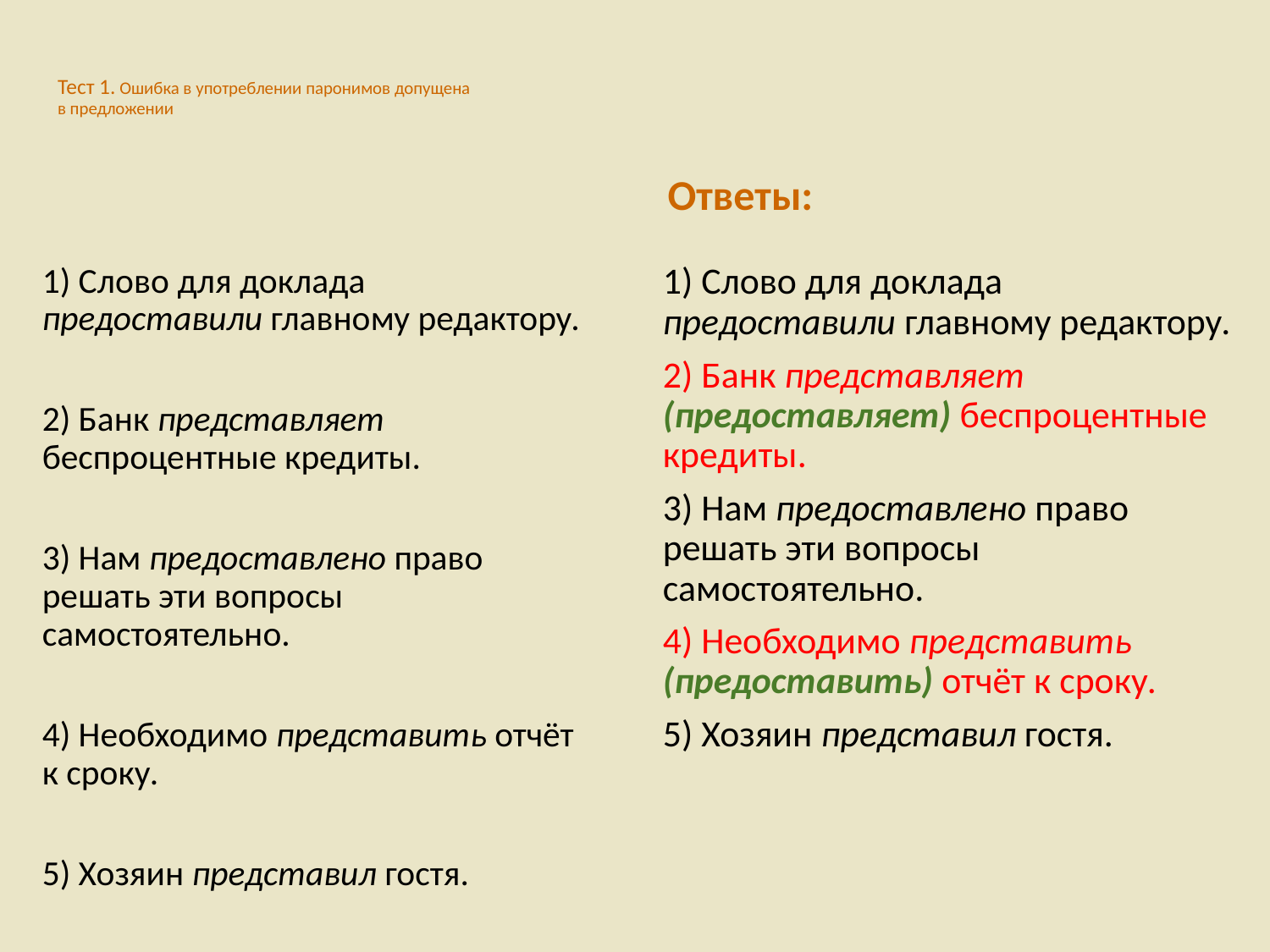

# Тест 1. Ошибка в употреблении паронимов допущена в предложении
Ответы:
1) Слово для доклада предоставили главному редактору.

2) Банк представляет беспроцентные кредиты.

3) Нам предоставлено право решать эти вопросы самостоятельно.

4) Необходимо представить отчёт к сроку.

5) Хозяин представил гостя.

1) Слово для доклада предоставили главному редактору.
2) Банк представляет  (предоставляет) беспроцентные кредиты.
3) Нам предоставлено право решать эти вопросы самостоятельно.
4) Необходимо представить (предоставить) отчёт к сроку.
5) Хозяин представил гостя.